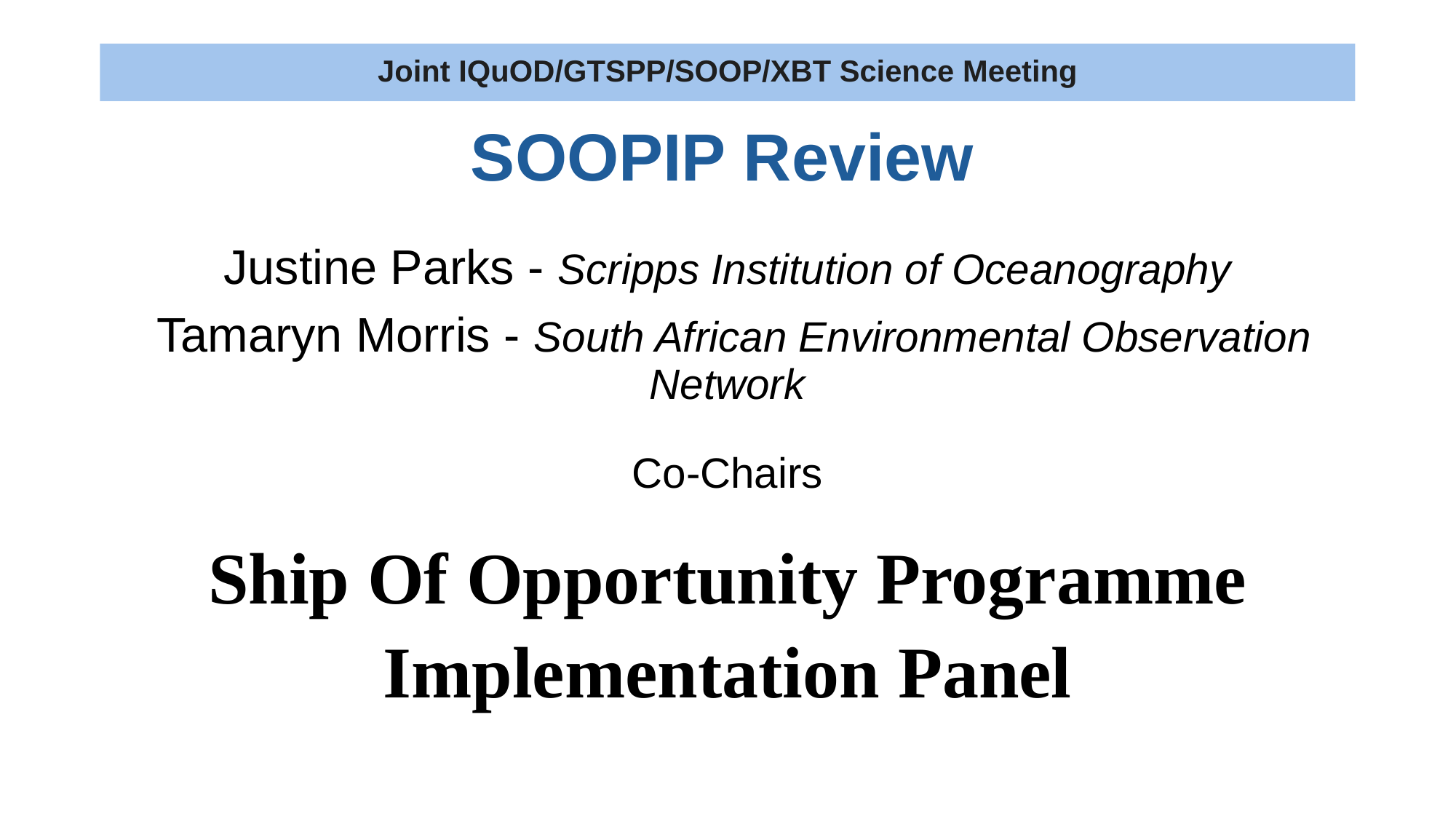

# Joint IQuOD/GTSPP/SOOP/XBT Science Meeting
SOOPIP Review
Justine Parks - Scripps Institution of Oceanography
 Tamaryn Morris - South African Environmental Observation Network

Co-Chairs

Ship Of Opportunity Programme
Implementation Panel